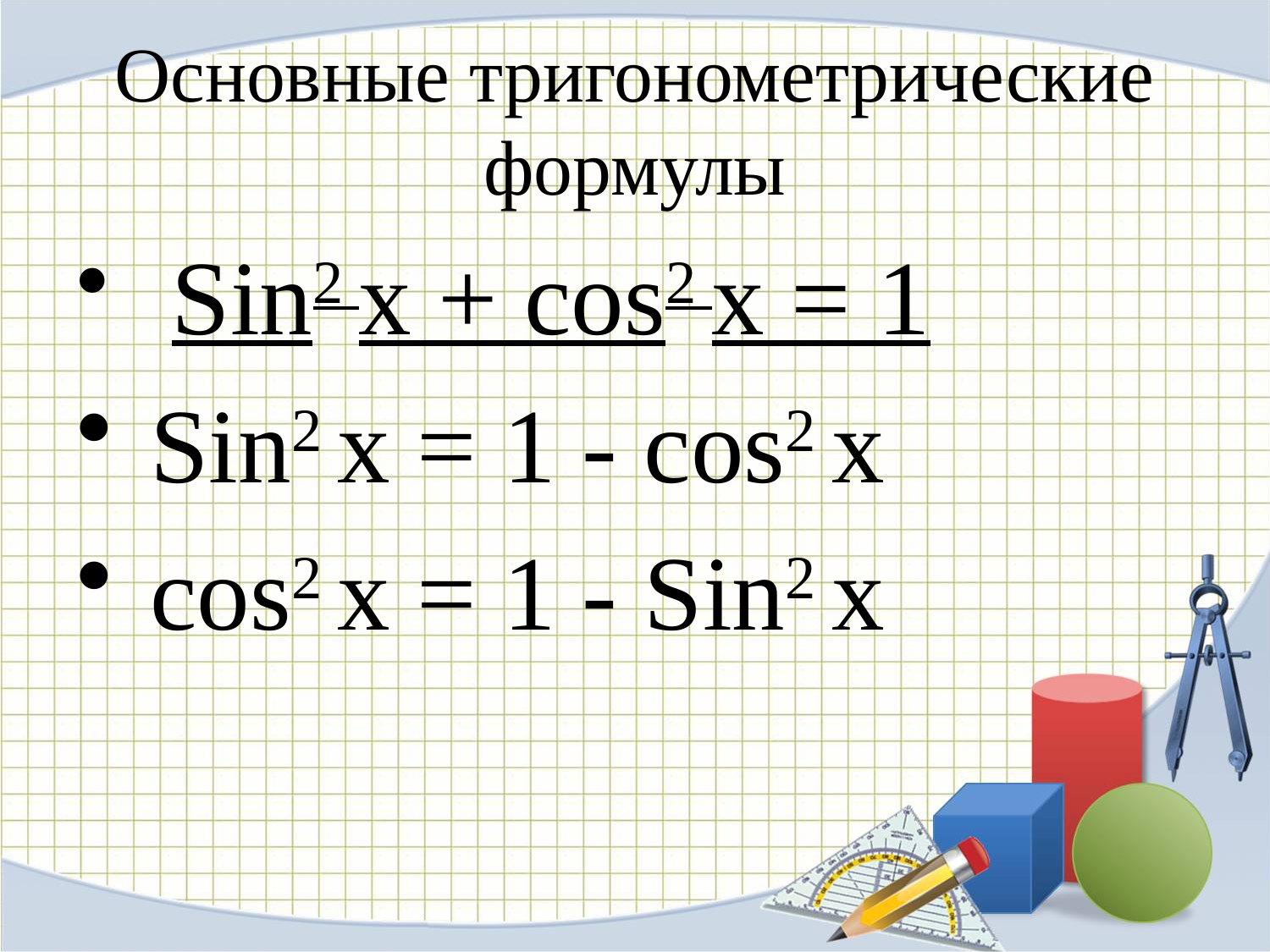

# Основные тригонометрические формулы
  Sin2 x + cos2 x = 1
 Sin2 x = 1 - cos2 x
 cos2 x = 1 - Sin2 x